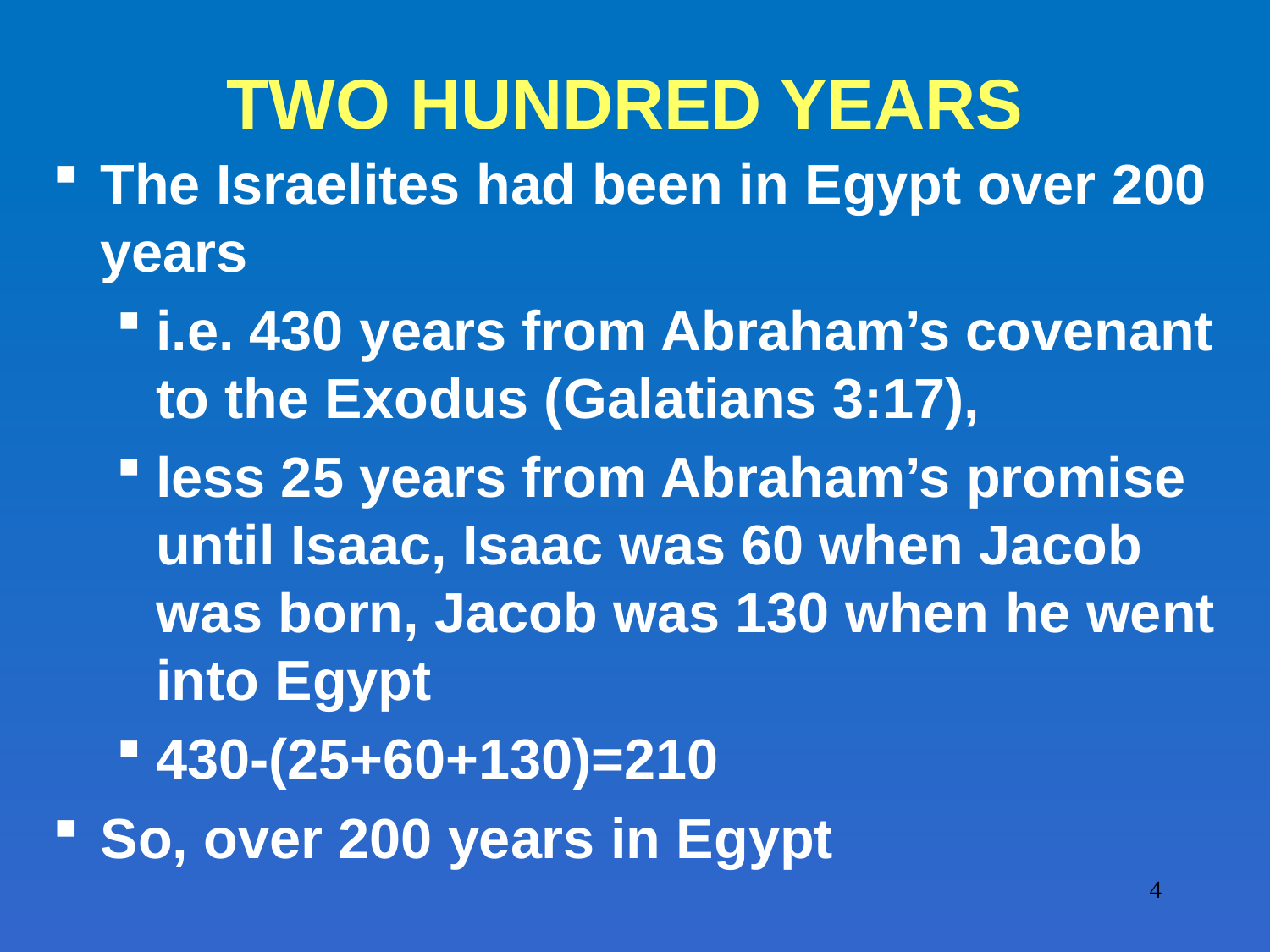

# TWO HUNDRED YEARS
The Israelites had been in Egypt over 200 years
i.e. 430 years from Abraham’s covenant to the Exodus (Galatians 3:17),
less 25 years from Abraham’s promise until Isaac, Isaac was 60 when Jacob was born, Jacob was 130 when he went into Egypt
430-(25+60+130)=210
So, over 200 years in Egypt

4